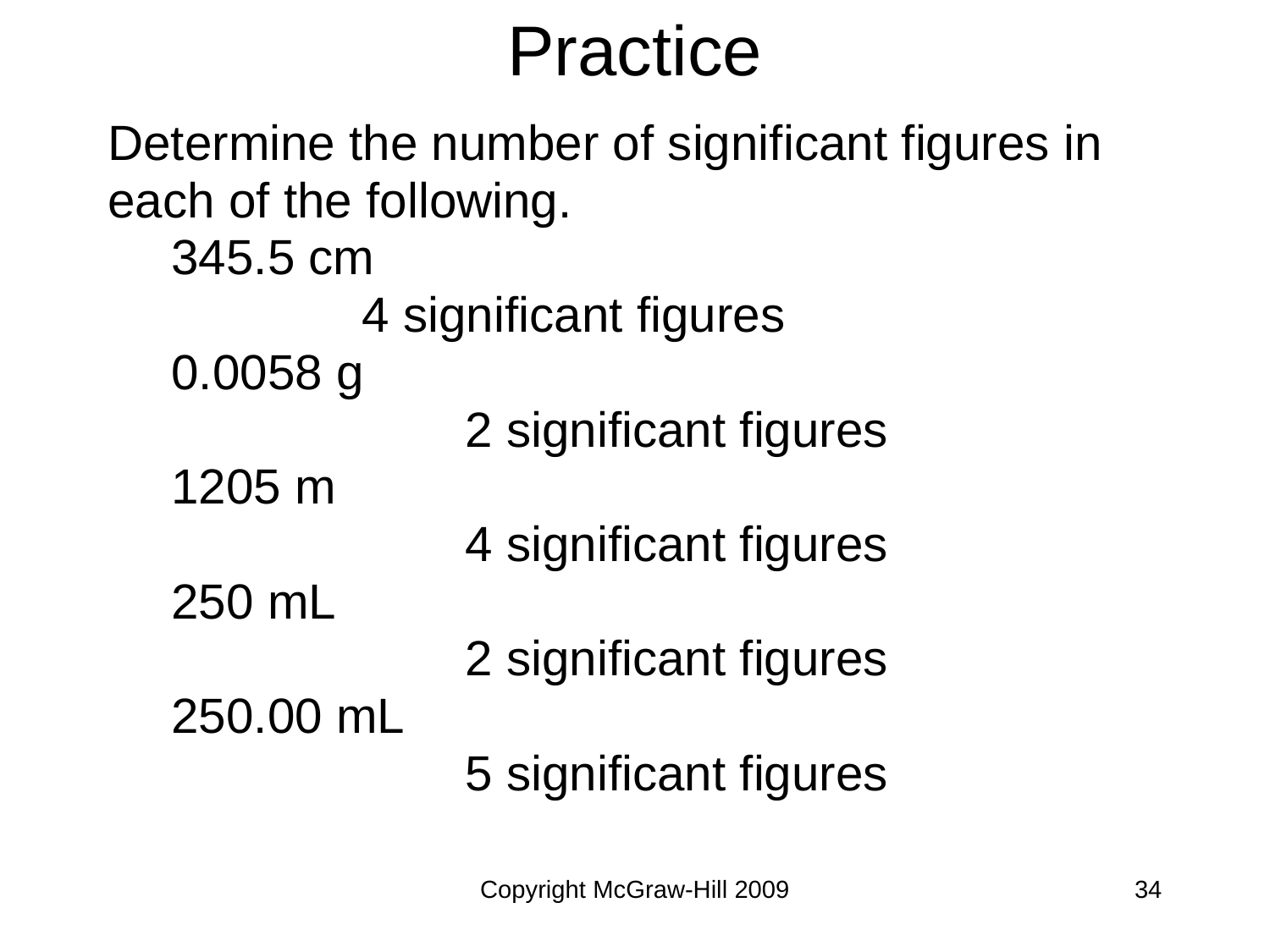

# Practice
Determine the number of significant figures in
each of the following.
345.5 cm
4 significant figures
0.0058 g
			2 significant figures
1205 m
			4 significant figures
250 mL
			2 significant figures
250.00 mL
			5 significant figures
Copyright McGraw-Hill 2009
34